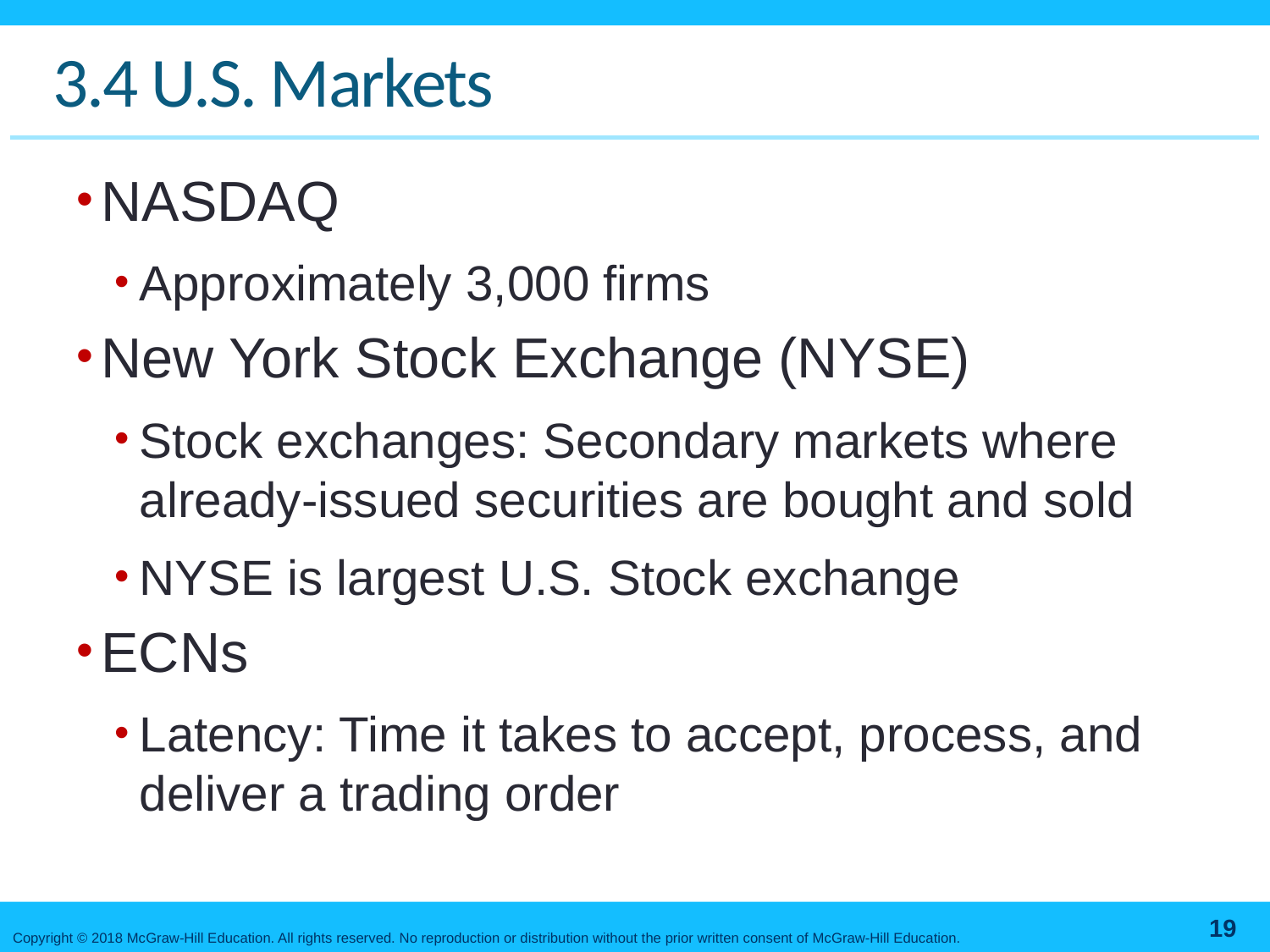

# 3.4 U.S. Markets
NASDAQ
Approximately 3,000 firms
New York Stock Exchange (NYSE)
Stock exchanges: Secondary markets where already-issued securities are bought and sold
NYSE is largest U.S. Stock exchange
ECNs
Latency: Time it takes to accept, process, and deliver a trading order